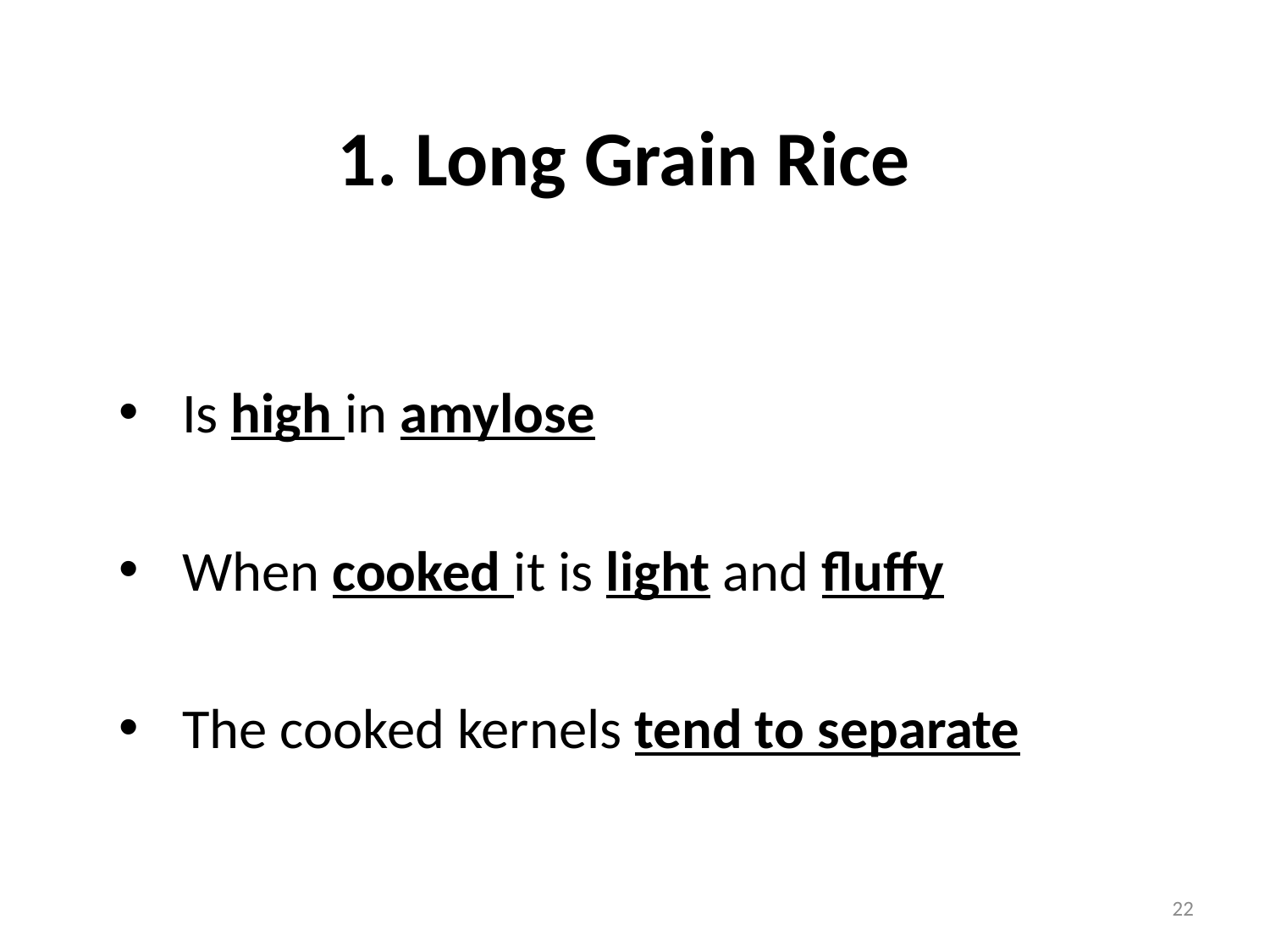

# 1. Long Grain Rice
Is high in amylose

When cooked it is light and fluffy

The cooked kernels tend to separate

22